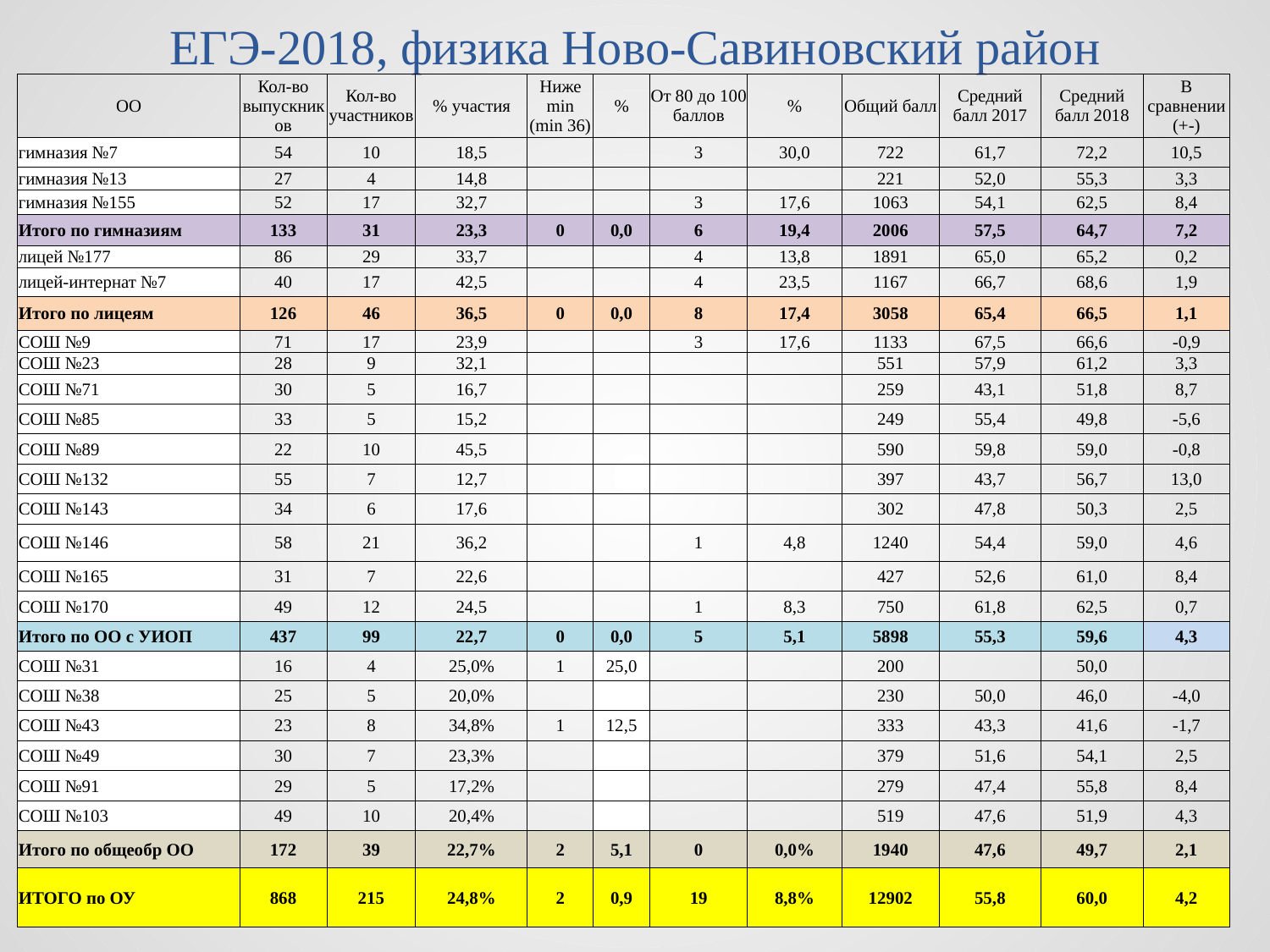

# ЕГЭ-2018, физика Ново-Савиновский район
| ОО | Кол-во выпускников | Кол-во участников | % участия | Ниже min (min 36) | % | От 80 до 100 баллов | % | Общий балл | Средний балл 2017 | Средний балл 2018 | В сравнении (+-) |
| --- | --- | --- | --- | --- | --- | --- | --- | --- | --- | --- | --- |
| гимназия №7 | 54 | 10 | 18,5 |  |  | 3 | 30,0 | 722 | 61,7 | 72,2 | 10,5 |
| гимназия №13 | 27 | 4 | 14,8 |  |  |  |  | 221 | 52,0 | 55,3 | 3,3 |
| гимназия №155 | 52 | 17 | 32,7 |  |  | 3 | 17,6 | 1063 | 54,1 | 62,5 | 8,4 |
| Итого по гимназиям | 133 | 31 | 23,3 | 0 | 0,0 | 6 | 19,4 | 2006 | 57,5 | 64,7 | 7,2 |
| лицей №177 | 86 | 29 | 33,7 |  |  | 4 | 13,8 | 1891 | 65,0 | 65,2 | 0,2 |
| лицей-интернат №7 | 40 | 17 | 42,5 |  |  | 4 | 23,5 | 1167 | 66,7 | 68,6 | 1,9 |
| Итого по лицеям | 126 | 46 | 36,5 | 0 | 0,0 | 8 | 17,4 | 3058 | 65,4 | 66,5 | 1,1 |
| СОШ №9 | 71 | 17 | 23,9 |  |  | 3 | 17,6 | 1133 | 67,5 | 66,6 | -0,9 |
| СОШ №23 | 28 | 9 | 32,1 |  |  |  |  | 551 | 57,9 | 61,2 | 3,3 |
| СОШ №71 | 30 | 5 | 16,7 |  |  |  |  | 259 | 43,1 | 51,8 | 8,7 |
| СОШ №85 | 33 | 5 | 15,2 |  |  |  |  | 249 | 55,4 | 49,8 | -5,6 |
| СОШ №89 | 22 | 10 | 45,5 |  |  |  |  | 590 | 59,8 | 59,0 | -0,8 |
| СОШ №132 | 55 | 7 | 12,7 |  |  |  |  | 397 | 43,7 | 56,7 | 13,0 |
| СОШ №143 | 34 | 6 | 17,6 |  |  |  |  | 302 | 47,8 | 50,3 | 2,5 |
| СОШ №146 | 58 | 21 | 36,2 |  |  | 1 | 4,8 | 1240 | 54,4 | 59,0 | 4,6 |
| СОШ №165 | 31 | 7 | 22,6 |  |  |  |  | 427 | 52,6 | 61,0 | 8,4 |
| СОШ №170 | 49 | 12 | 24,5 |  |  | 1 | 8,3 | 750 | 61,8 | 62,5 | 0,7 |
| Итого по ОО с УИОП | 437 | 99 | 22,7 | 0 | 0,0 | 5 | 5,1 | 5898 | 55,3 | 59,6 | 4,3 |
| СОШ №31 | 16 | 4 | 25,0% | 1 | 25,0 |  |  | 200 |  | 50,0 |  |
| СОШ №38 | 25 | 5 | 20,0% |  |  |  |  | 230 | 50,0 | 46,0 | -4,0 |
| СОШ №43 | 23 | 8 | 34,8% | 1 | 12,5 |  |  | 333 | 43,3 | 41,6 | -1,7 |
| СОШ №49 | 30 | 7 | 23,3% |  |  |  |  | 379 | 51,6 | 54,1 | 2,5 |
| СОШ №91 | 29 | 5 | 17,2% |  |  |  |  | 279 | 47,4 | 55,8 | 8,4 |
| СОШ №103 | 49 | 10 | 20,4% |  |  |  |  | 519 | 47,6 | 51,9 | 4,3 |
| Итого по общеобр ОО | 172 | 39 | 22,7% | 2 | 5,1 | 0 | 0,0% | 1940 | 47,6 | 49,7 | 2,1 |
| ИТОГО по ОУ | 868 | 215 | 24,8% | 2 | 0,9 | 19 | 8,8% | 12902 | 55,8 | 60,0 | 4,2 |